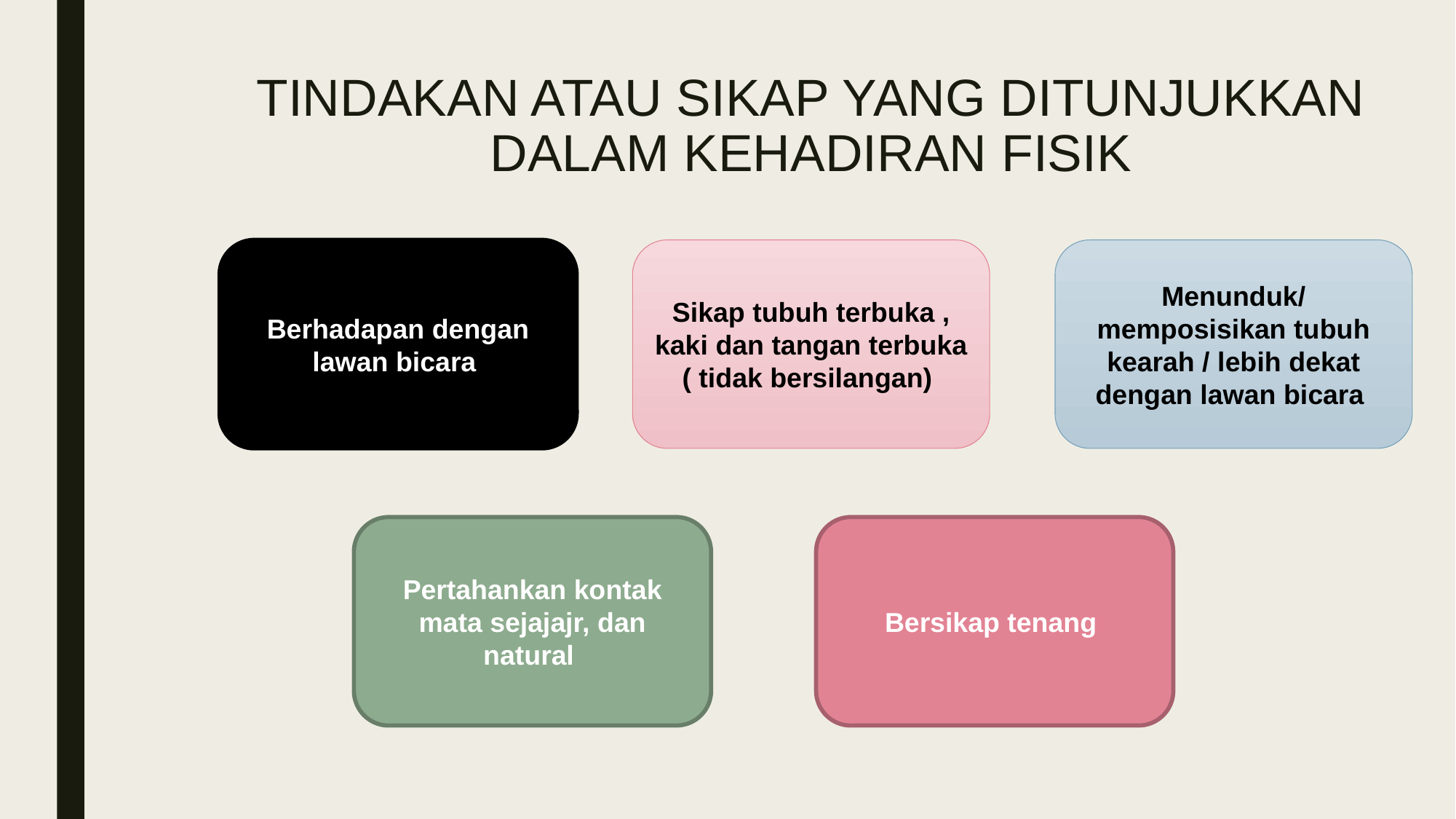

# TINDAKAN ATAU SIKAP YANG DITUNJUKKAN DALAM KEHADIRAN FISIK
Berhadapan dengan lawan bicara
Sikap tubuh terbuka , kaki dan tangan terbuka ( tidak bersilangan)
Menunduk/ memposisikan tubuh kearah / lebih dekat dengan lawan bicara
Pertahankan kontak mata sejajajr, dan natural
Bersikap tenang